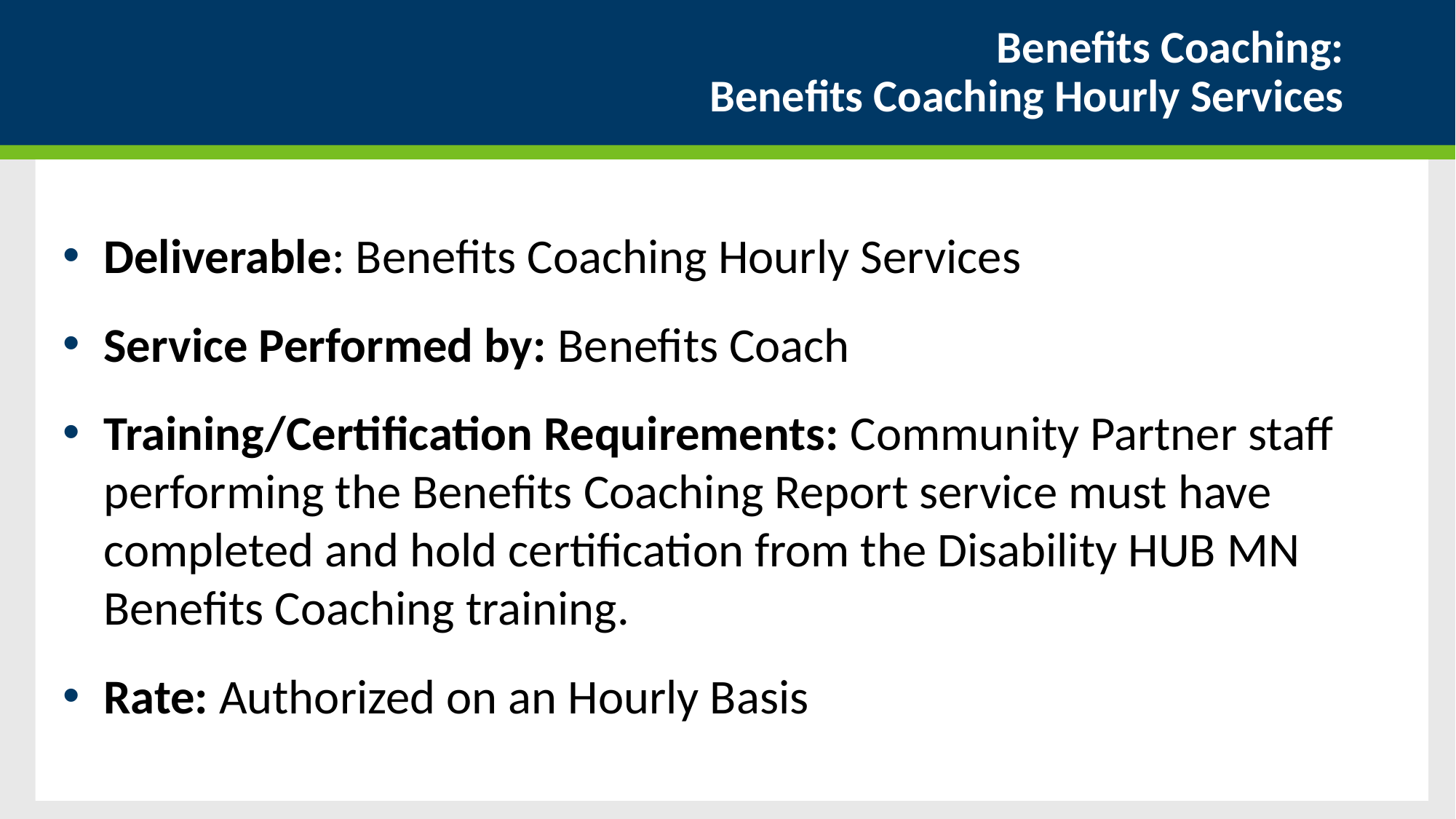

# Benefits Coaching: Benefits Coaching Hourly Services
Deliverable: Benefits Coaching Hourly Services
Service Performed by: Benefits Coach
Training/Certification Requirements: Community Partner staff performing the Benefits Coaching Report service must have completed and hold certification from the Disability HUB MN Benefits Coaching training.
Rate: Authorized on an Hourly Basis